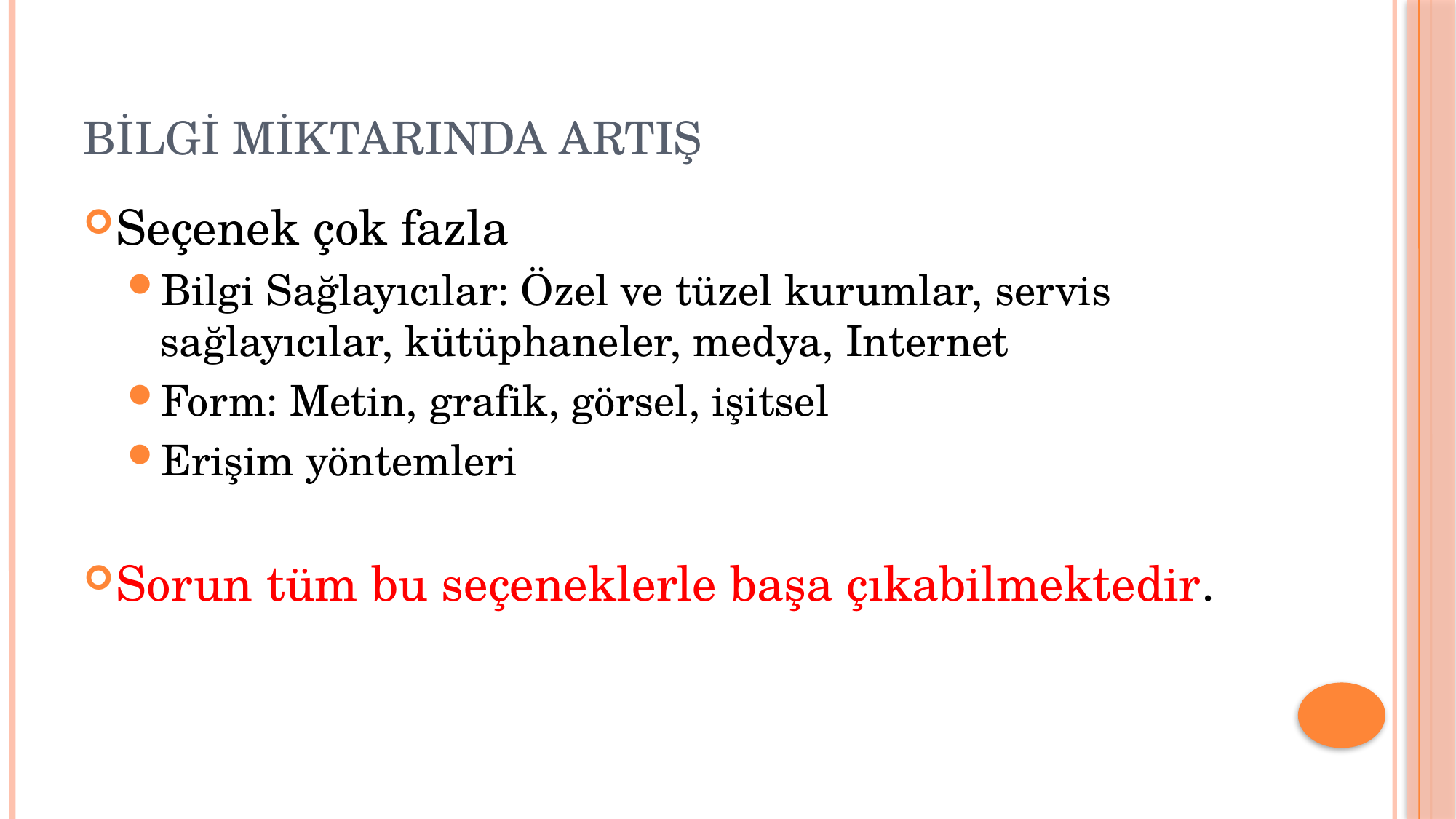

# Bilgi miktarında artış
Seçenek çok fazla
Bilgi Sağlayıcılar: Özel ve tüzel kurumlar, servis sağlayıcılar, kütüphaneler, medya, Internet
Form: Metin, grafik, görsel, işitsel
Erişim yöntemleri

Sorun tüm bu seçeneklerle başa çıkabilmektedir.